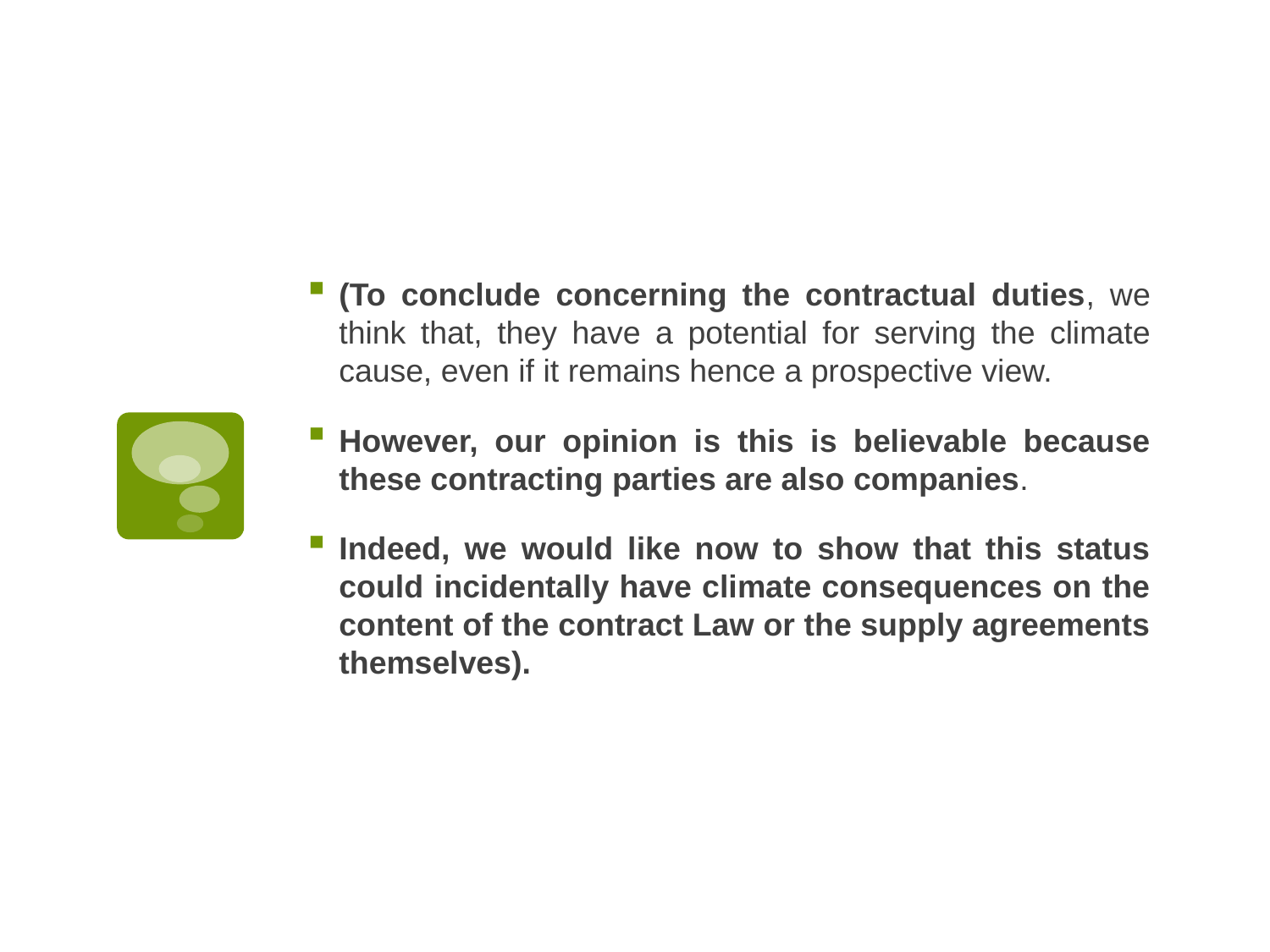

#
(To conclude concerning the contractual duties, we think that, they have a potential for serving the climate cause, even if it remains hence a prospective view.
However, our opinion is this is believable because these contracting parties are also companies.
Indeed, we would like now to show that this status could incidentally have climate consequences on the content of the contract Law or the supply agreements themselves).